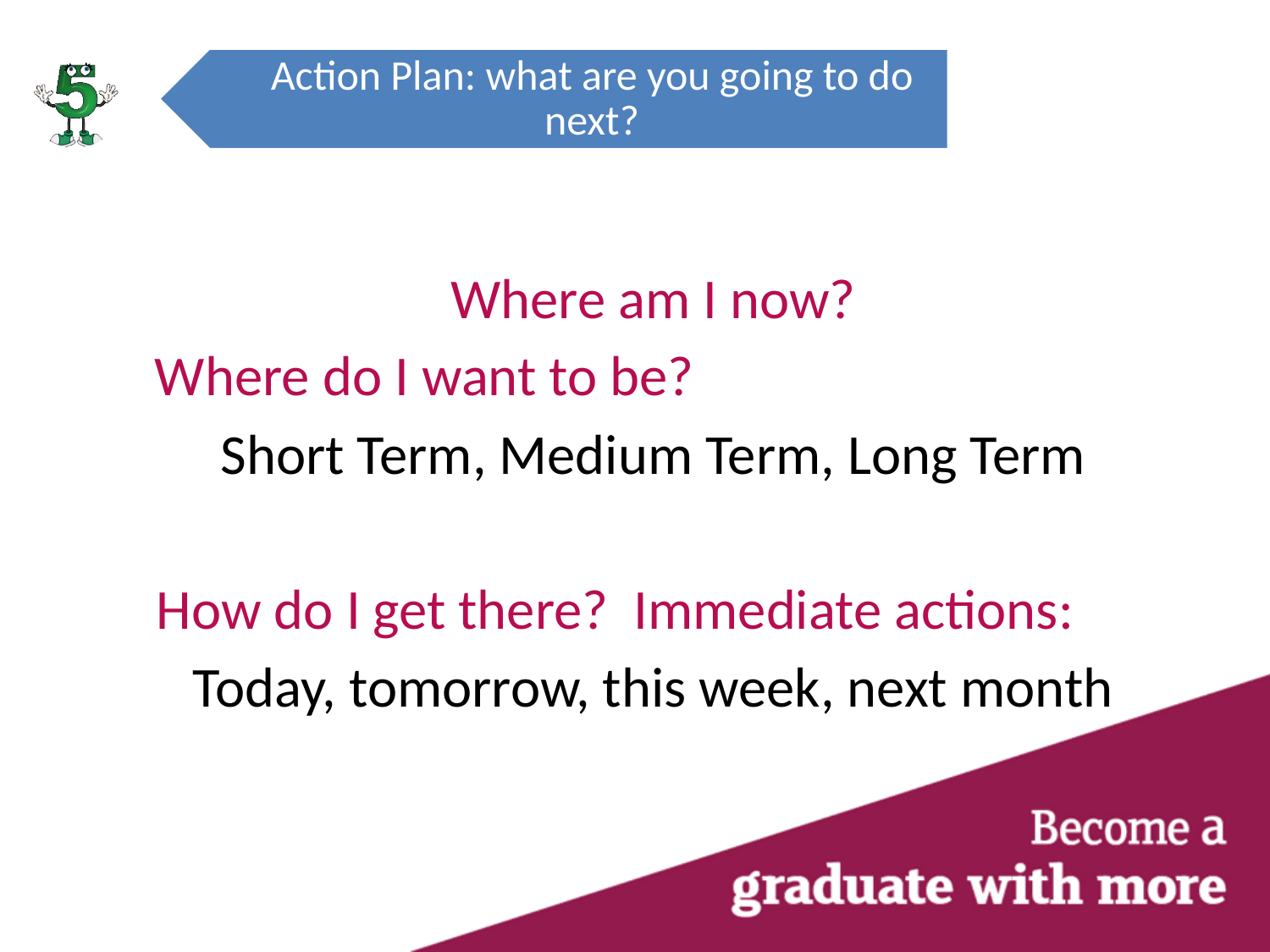

Action Plan: what are you going to do next?

# Where am I now? Where do I want to be?                                     Short Term, Medium Term, Long Term How do I get there?  Immediate actions:       Today, tomorrow, this week, next month